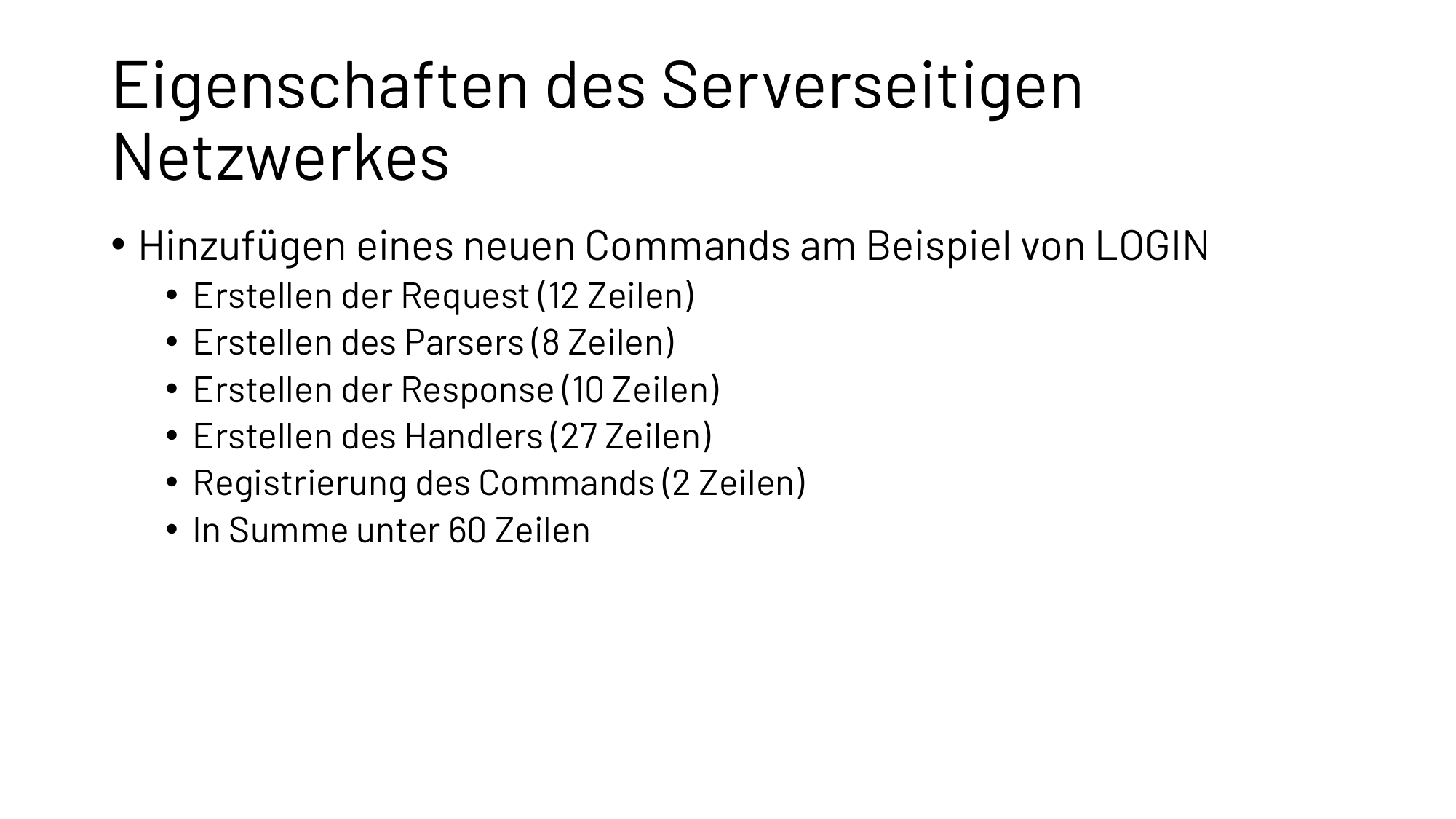

# Eigenschaften des Serverseitigen Netzwerkes
Hinzufügen eines neuen Commands am Beispiel von LOGIN
Erstellen der Request (12 Zeilen)
Erstellen des Parsers (8 Zeilen)
Erstellen der Response (10 Zeilen)
Erstellen des Handlers (27 Zeilen)
Registrierung des Commands (2 Zeilen)
In Summe unter 60 Zeilen